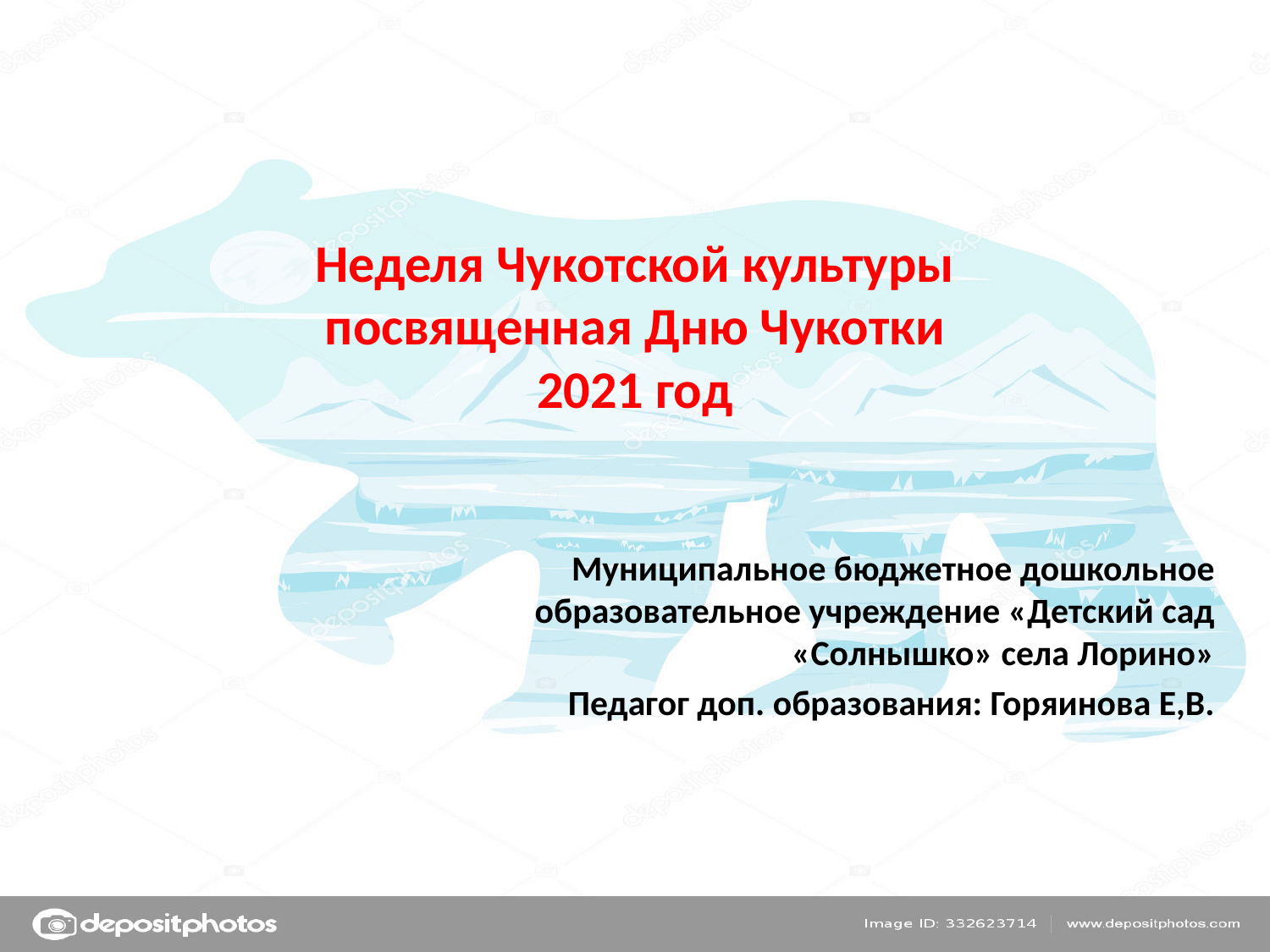

# Неделя Чукотской культуры посвященная Дню Чукотки 2021 год
Муниципальное бюджетное дошкольное образовательное учреждение «Детский сад «Солнышко» села Лорино»
Педагог доп. образования: Горяинова Е,В.